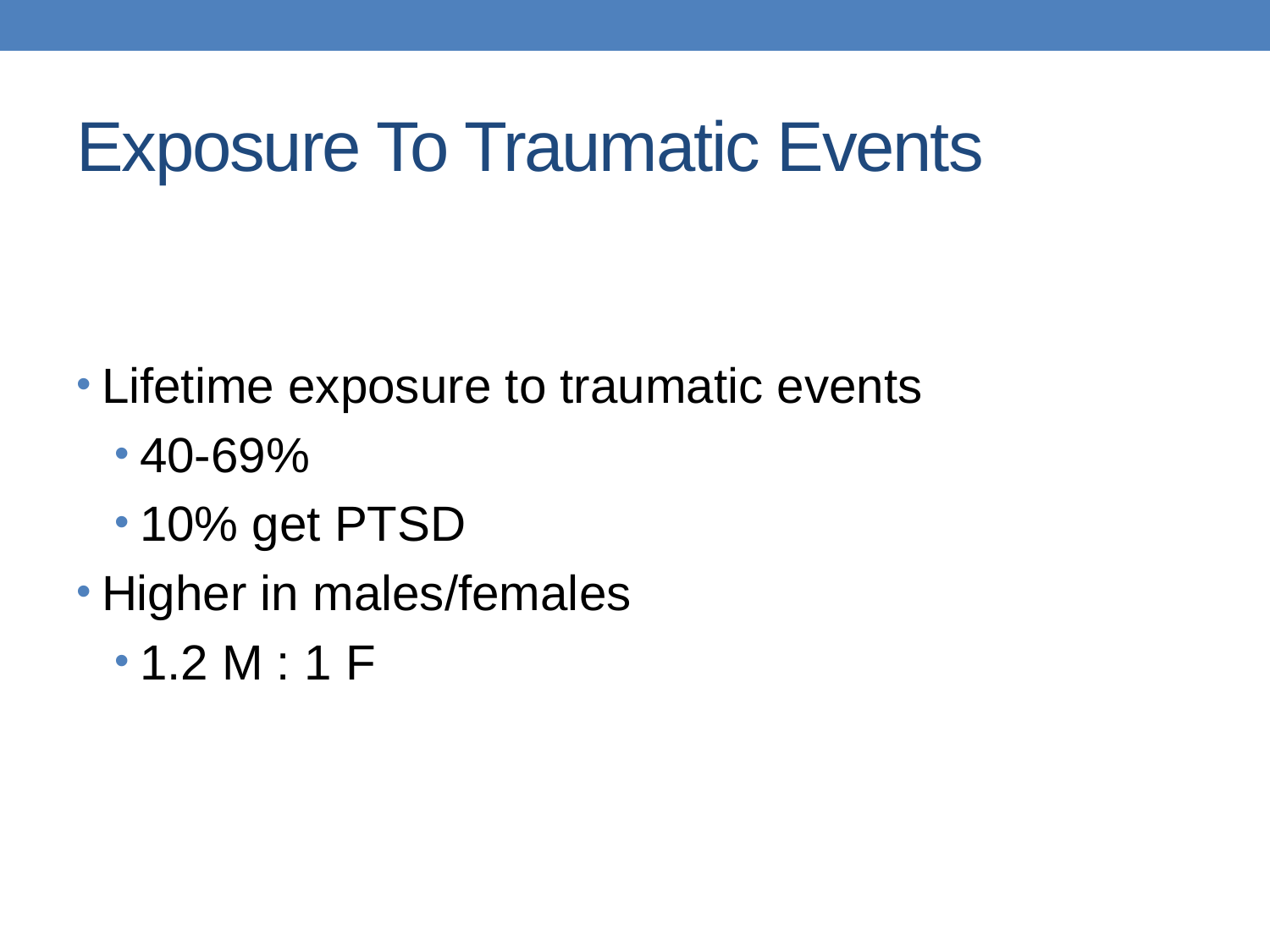

# Exposure To Traumatic Events
Lifetime exposure to traumatic events
40-69%
10% get PTSD
Higher in males/females
1.2 M : 1 F